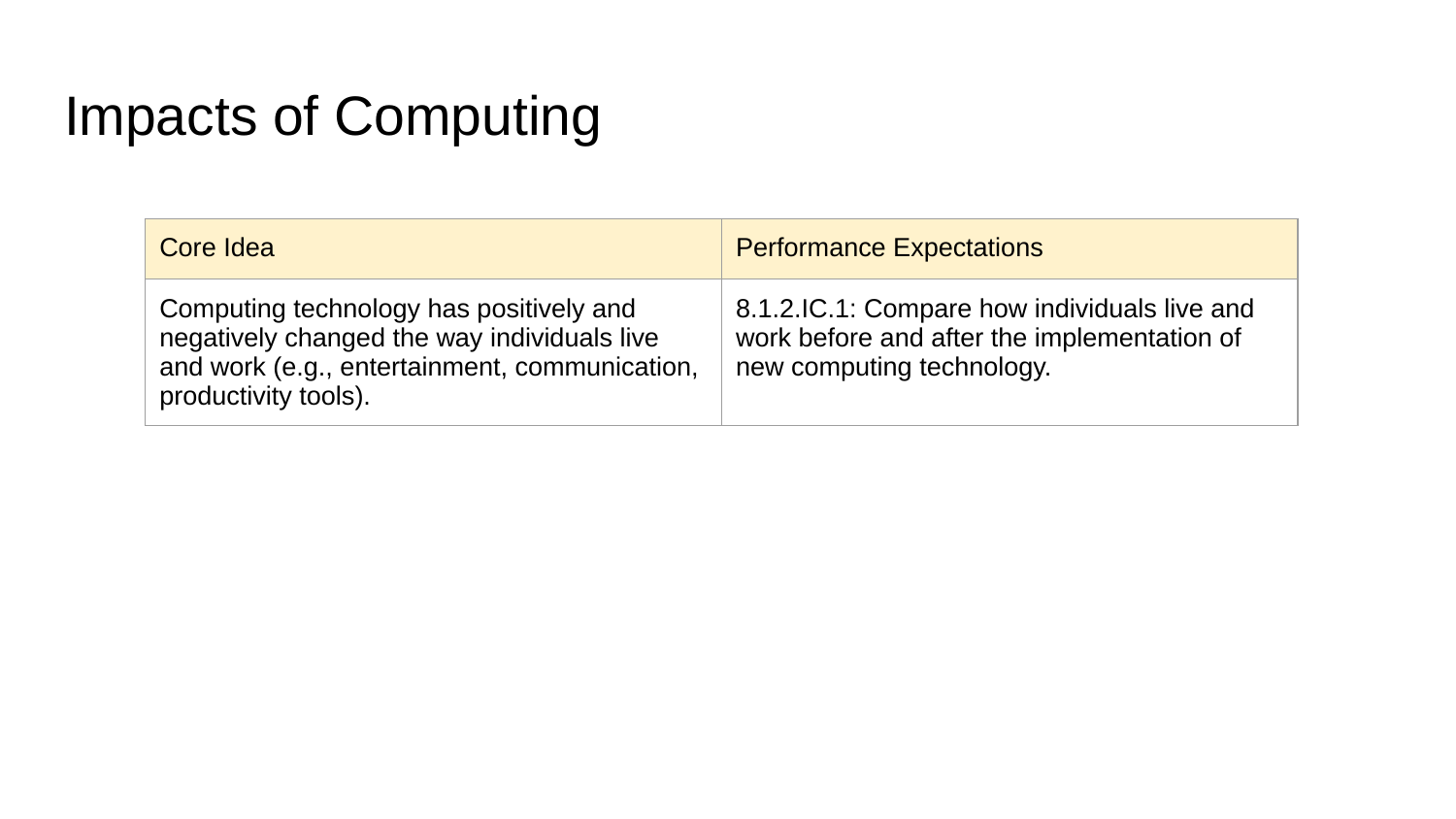

# Impacts of Computing
| Core Idea | Performance Expectations |
| --- | --- |
| Computing technology has positively and negatively changed the way individuals live and work (e.g., entertainment, communication, productivity tools). | 8.1.2.IC.1: Compare how individuals live and work before and after the implementation of new computing technology. |